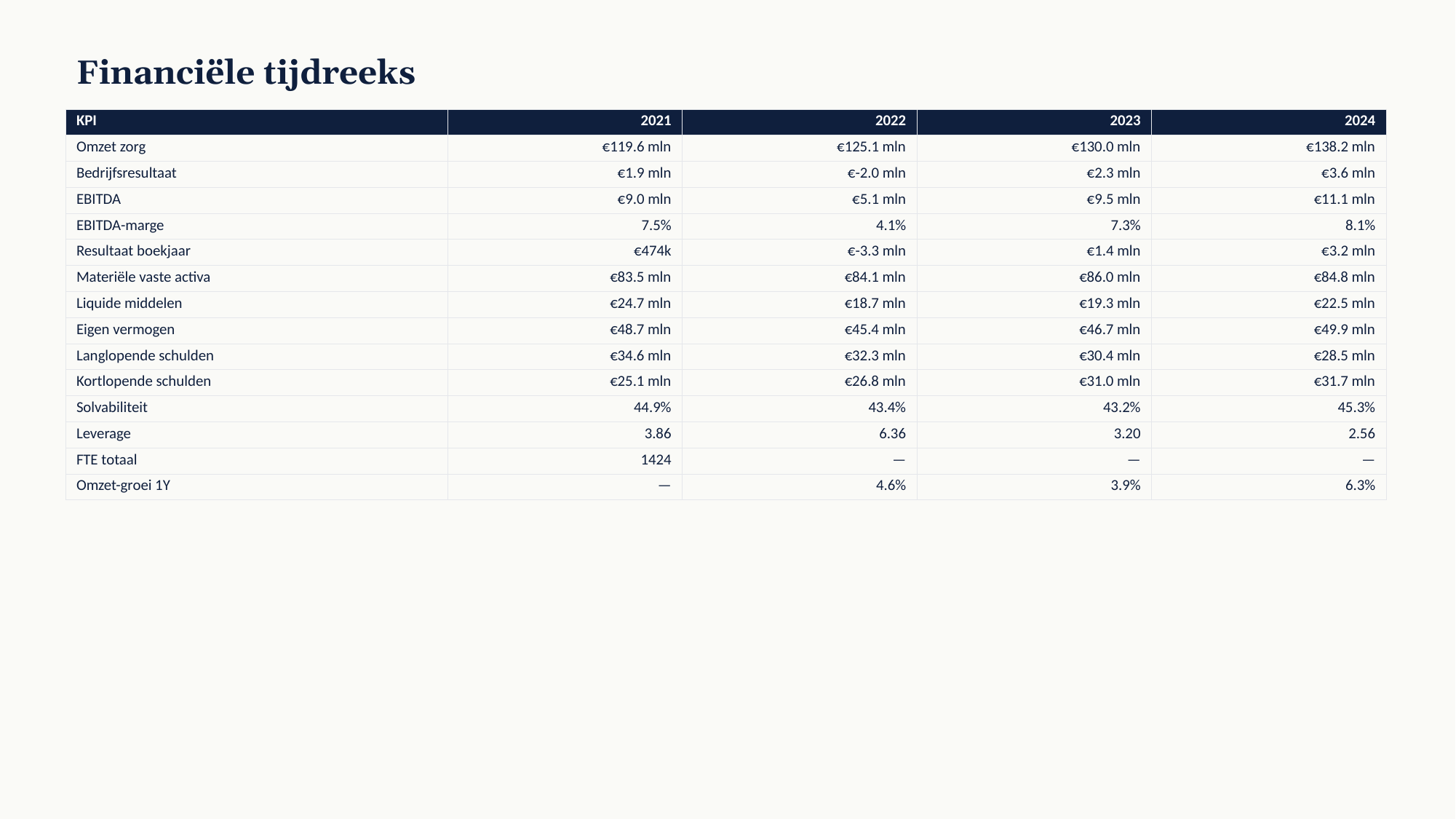

Financiële tijdreeks
| KPI | 2021 | 2022 | 2023 | 2024 |
| --- | --- | --- | --- | --- |
| Omzet zorg | €119.6 mln | €125.1 mln | €130.0 mln | €138.2 mln |
| Bedrijfsresultaat | €1.9 mln | €-2.0 mln | €2.3 mln | €3.6 mln |
| EBITDA | €9.0 mln | €5.1 mln | €9.5 mln | €11.1 mln |
| EBITDA-marge | 7.5% | 4.1% | 7.3% | 8.1% |
| Resultaat boekjaar | €474k | €-3.3 mln | €1.4 mln | €3.2 mln |
| Materiële vaste activa | €83.5 mln | €84.1 mln | €86.0 mln | €84.8 mln |
| Liquide middelen | €24.7 mln | €18.7 mln | €19.3 mln | €22.5 mln |
| Eigen vermogen | €48.7 mln | €45.4 mln | €46.7 mln | €49.9 mln |
| Langlopende schulden | €34.6 mln | €32.3 mln | €30.4 mln | €28.5 mln |
| Kortlopende schulden | €25.1 mln | €26.8 mln | €31.0 mln | €31.7 mln |
| Solvabiliteit | 44.9% | 43.4% | 43.2% | 45.3% |
| Leverage | 3.86 | 6.36 | 3.20 | 2.56 |
| FTE totaal | 1424 | — | — | — |
| Omzet-groei 1Y | — | 4.6% | 3.9% | 6.3% |